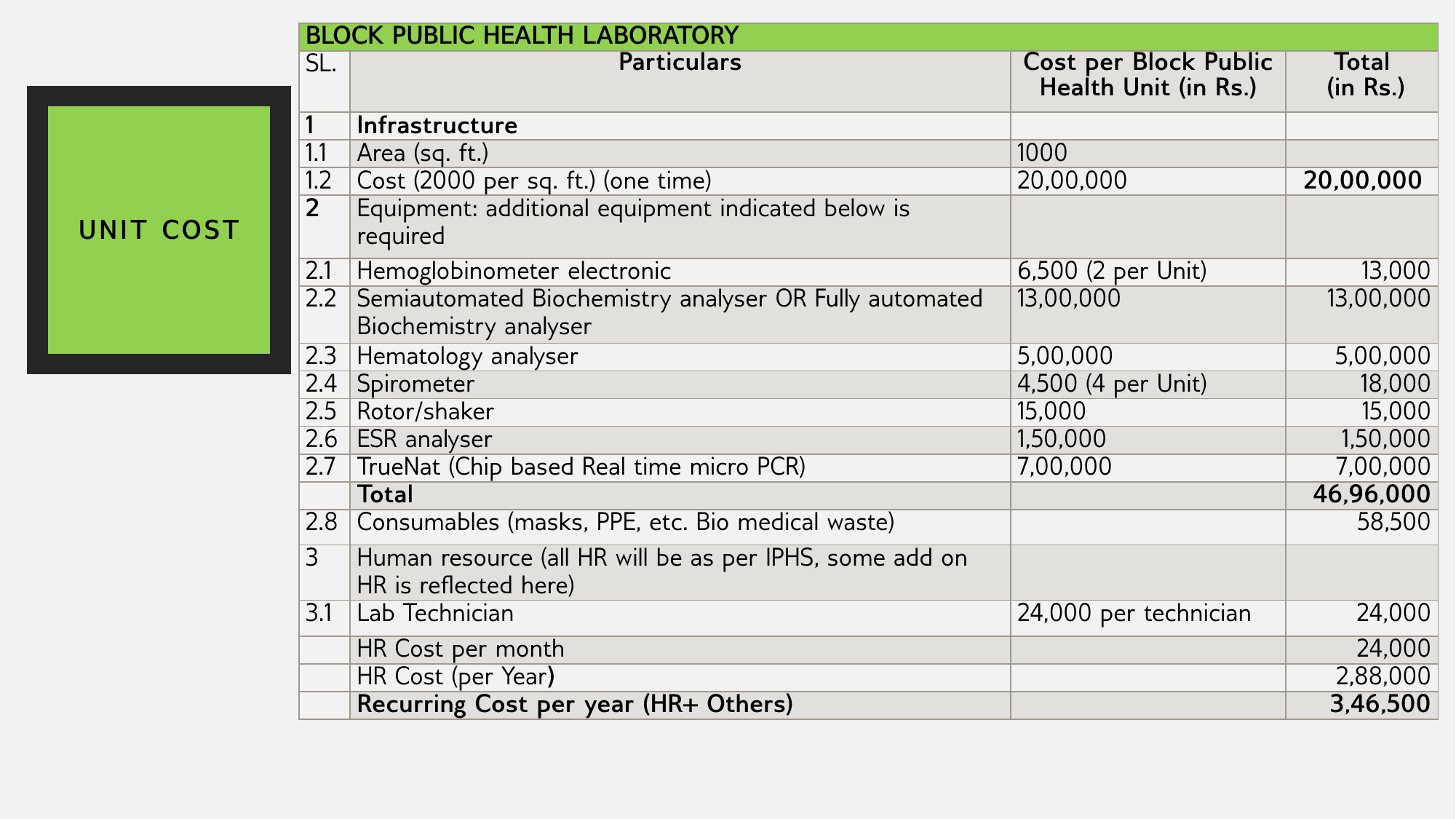

| BLOCK PUBLIC HEALTH LABORATORY |  |  |  |
| --- | --- | --- | --- |
| SL. | Particulars | Cost per Block Public Health Unit (in Rs.) | Total (in Rs.) |
| 1 | Infrastructure |  |  |
| 1.1 | Area (sq. ft.) | 1000 |  |
| 1.2 | Cost (2000 per sq. ft.) (one time) | 20,00,000 | 20,00,000 |
| 2 | Equipment: additional equipment indicated below is required |  |  |
| 2.1 | Hemoglobinometer electronic | 6,500 (2 per Unit) | 13,000 |
| 2.2 | Semiautomated Biochemistry analyser OR Fully automated Biochemistry analyser | 13,00,000 | 13,00,000 |
| 2.3 | Hematology analyser | 5,00,000 | 5,00,000 |
| 2.4 | Spirometer | 4,500 (4 per Unit) | 18,000 |
| 2.5 | Rotor/shaker | 15,000 | 15,000 |
| 2.6 | ESR analyser | 1,50,000 | 1,50,000 |
| 2.7 | TrueNat (Chip based Real time micro PCR) | 7,00,000 | 7,00,000 |
|  | Total |  | 46,96,000 |
| 2.8 | Consumables (masks, PPE, etc. Bio medical waste) |  | 58,500 |
| 3 | Human resource (all HR will be as per IPHS, some add on HR is reflected here) |  |  |
| 3.1 | Lab Technician | 24,000 per technician | 24,000 |
|  | HR Cost per month |  | 24,000 |
|  | HR Cost (per Year) |  | 2,88,000 |
|  | Recurring Cost per year (HR+ Others) |  | 3,46,500 |
# Unit Cost